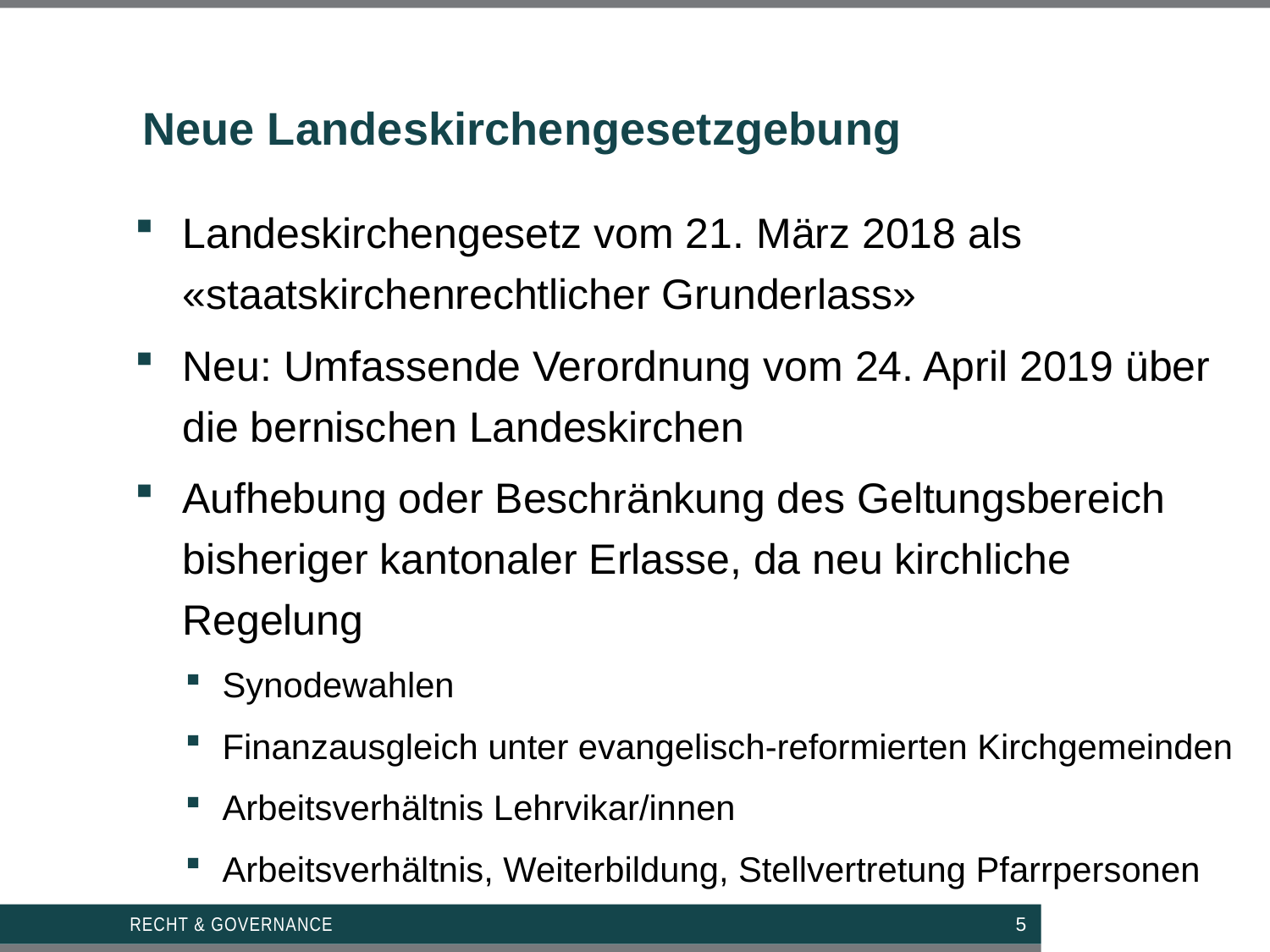

# Neue Landeskirchengesetzgebung
Landeskirchengesetz vom 21. März 2018 als «staatskirchenrechtlicher Grunderlass»
Neu: Umfassende Verordnung vom 24. April 2019 über die bernischen Landeskirchen
Aufhebung oder Beschränkung des Geltungsbereich bisheriger kantonaler Erlasse, da neu kirchliche Regelung
Synodewahlen
Finanzausgleich unter evangelisch-reformierten Kirchgemeinden
Arbeitsverhältnis Lehrvikar/innen
Arbeitsverhältnis, Weiterbildung, Stellvertretung Pfarrpersonen
Recht & Governance
5